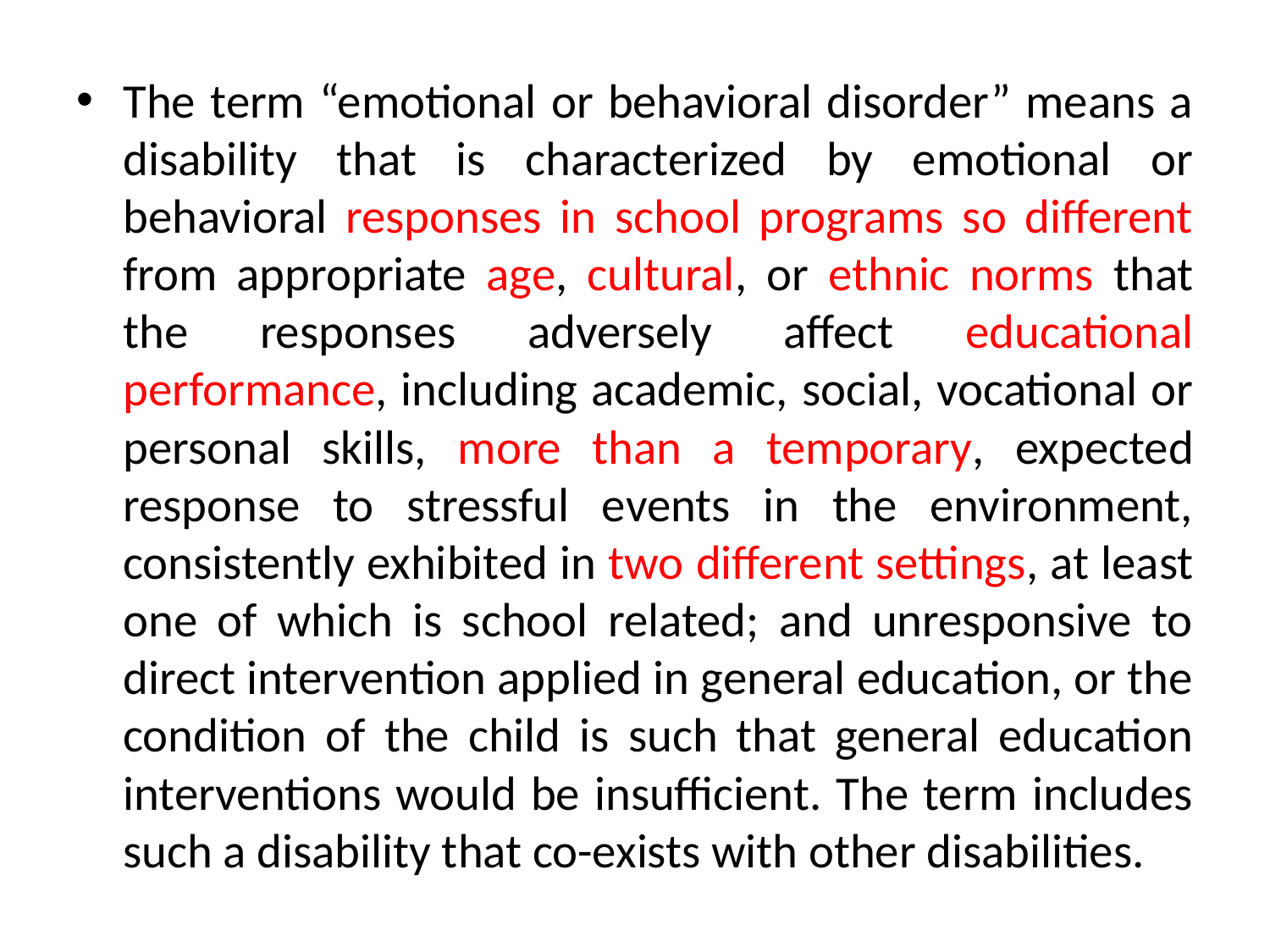

The term “emotional or behavioral disorder” means a disability that is characterized by emotional or behavioral responses in school programs so different from appropriate age, cultural, or ethnic norms that the responses adversely affect educational performance, including academic, social, vocational or personal skills, more than a temporary, expected response to stressful events in the environment, consistently exhibited in two different settings, at least one of which is school related; and unresponsive to direct intervention applied in general education, or the condition of the child is such that general education interventions would be insufficient. The term includes such a disability that co-exists with other disabilities.